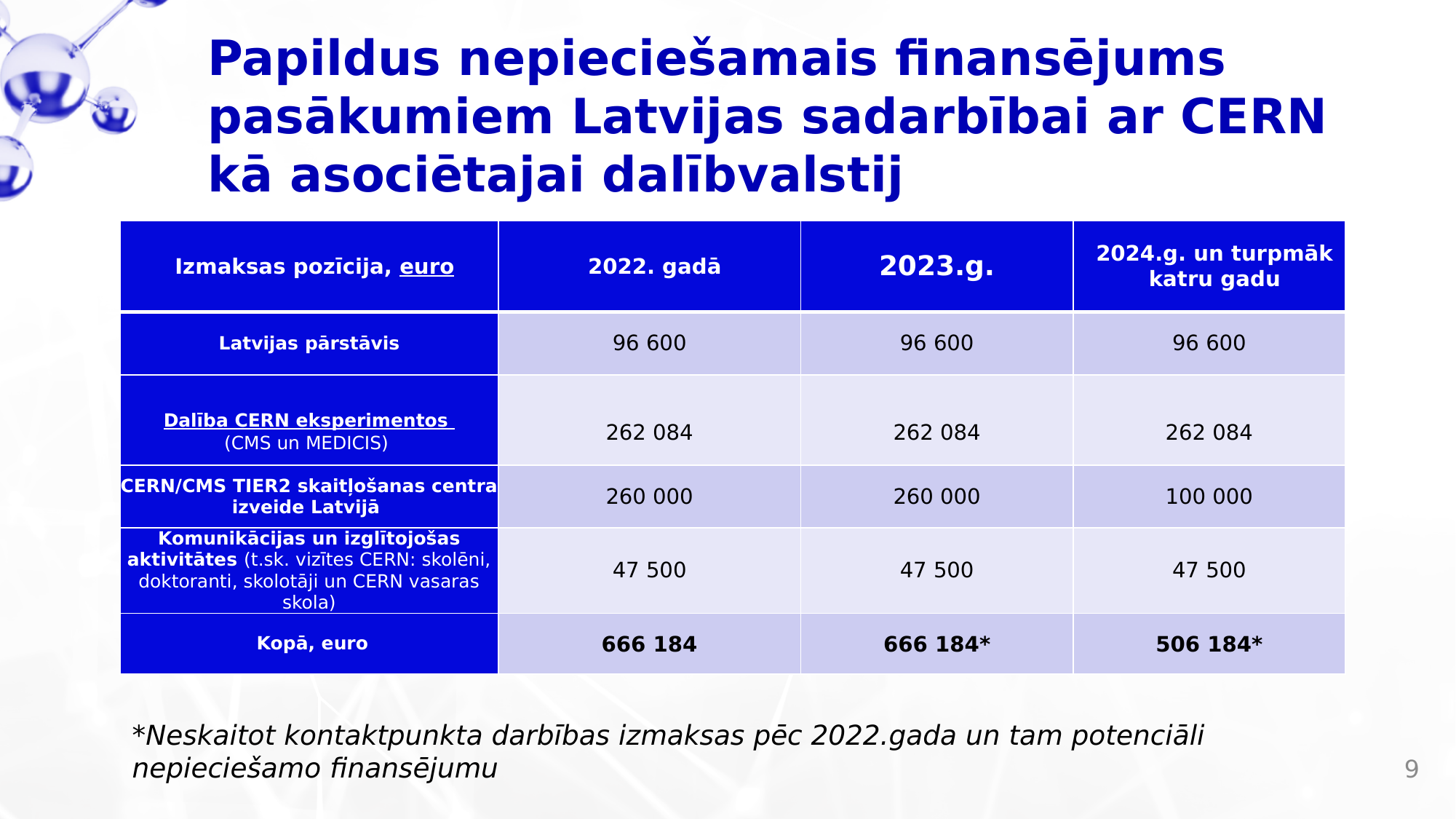

Papildus nepieciešamais finansējums pasākumiem Latvijas sadarbībai ar CERN kā asociētajai dalībvalstij
| Izmaksas pozīcija, euro | 2022. gadā | 2023.g. | 2024.g. un turpmāk katru gadu |
| --- | --- | --- | --- |
| Latvijas pārstāvis | 96 600 | 96 600 | 96 600 |
| Dalība CERN eksperimentos (CMS un MEDICIS) | 262 084 | 262 084 | 262 084 |
| CERN/CMS TIER2 skaitļošanas centra izveide Latvijā | 260 000 | 260 000 | 100 000 |
| Komunikācijas un izglītojošas aktivitātes (t.sk. vizītes CERN: skolēni, doktoranti, skolotāji un CERN vasaras skola) | 47 500 | 47 500 | 47 500 |
| Kopā, euro | 666 184 | 666 184\* | 506 184\* |
*Neskaitot kontaktpunkta darbības izmaksas pēc 2022.gada un tam potenciāli nepieciešamo finansējumu
9